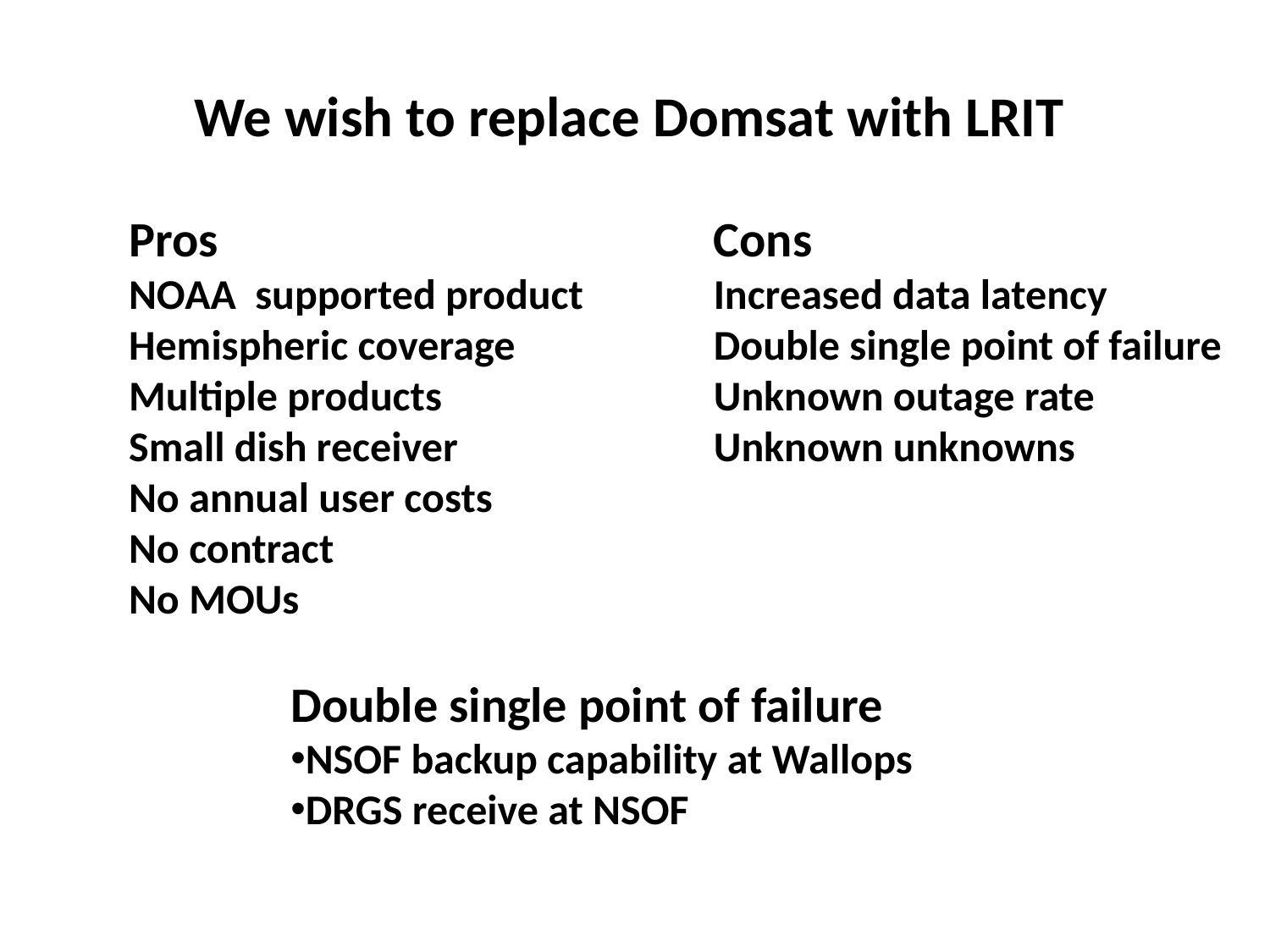

We wish to replace Domsat with LRIT
Pros
NOAA  supported product
Hemispheric coverage
Multiple products
Small dish receiver
No annual user costs
No contract
No MOUs
Cons
Increased data latency
Double single point of failure
Unknown outage rate
Unknown unknowns
Double single point of failure
NSOF backup capability at Wallops
DRGS receive at NSOF